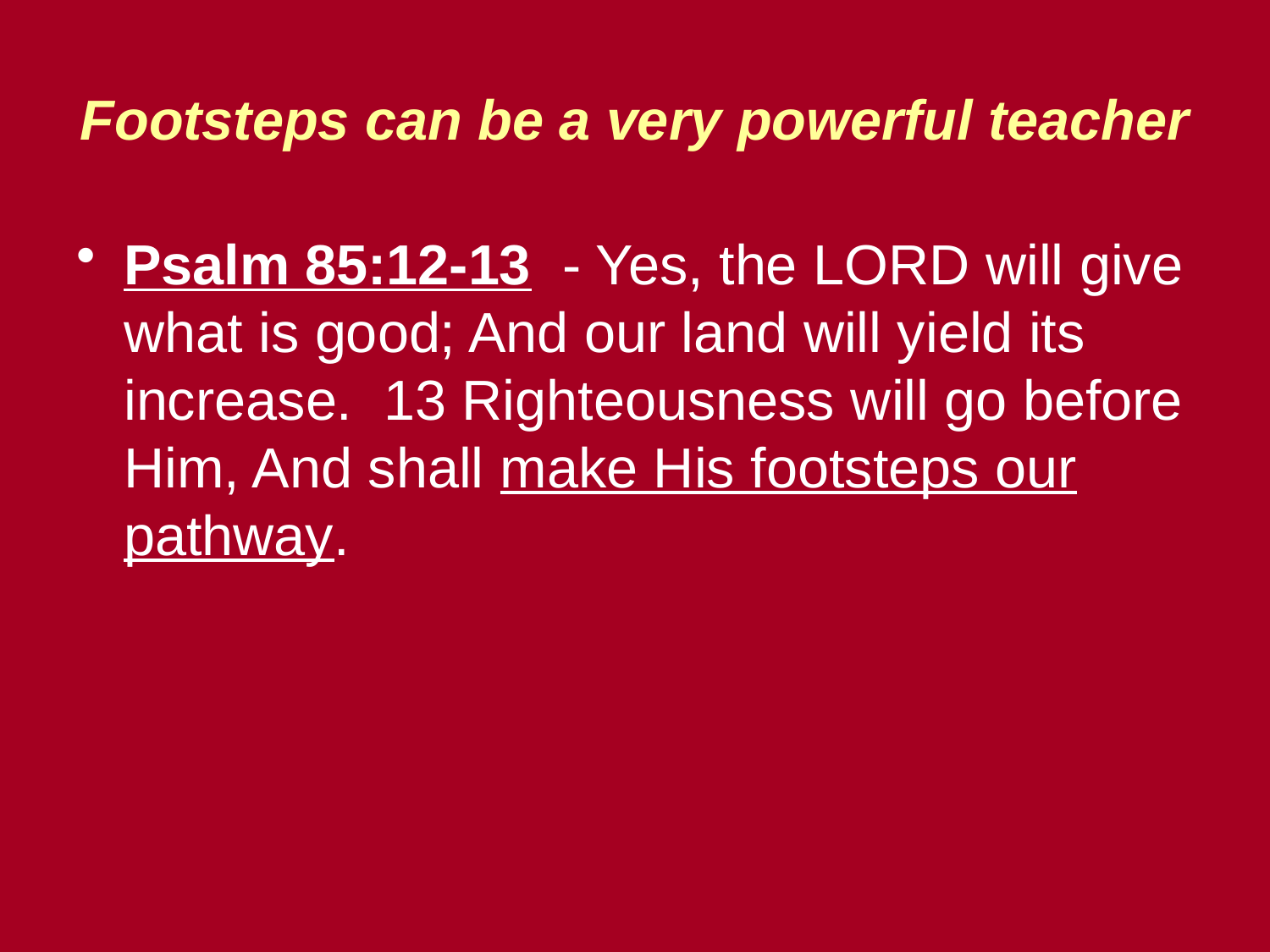

# Footsteps can be a very powerful teacher
Psalm 85:12-13  - Yes, the LORD will give what is good; And our land will yield its increase.  13 Righteousness will go before Him, And shall make His footsteps our pathway.